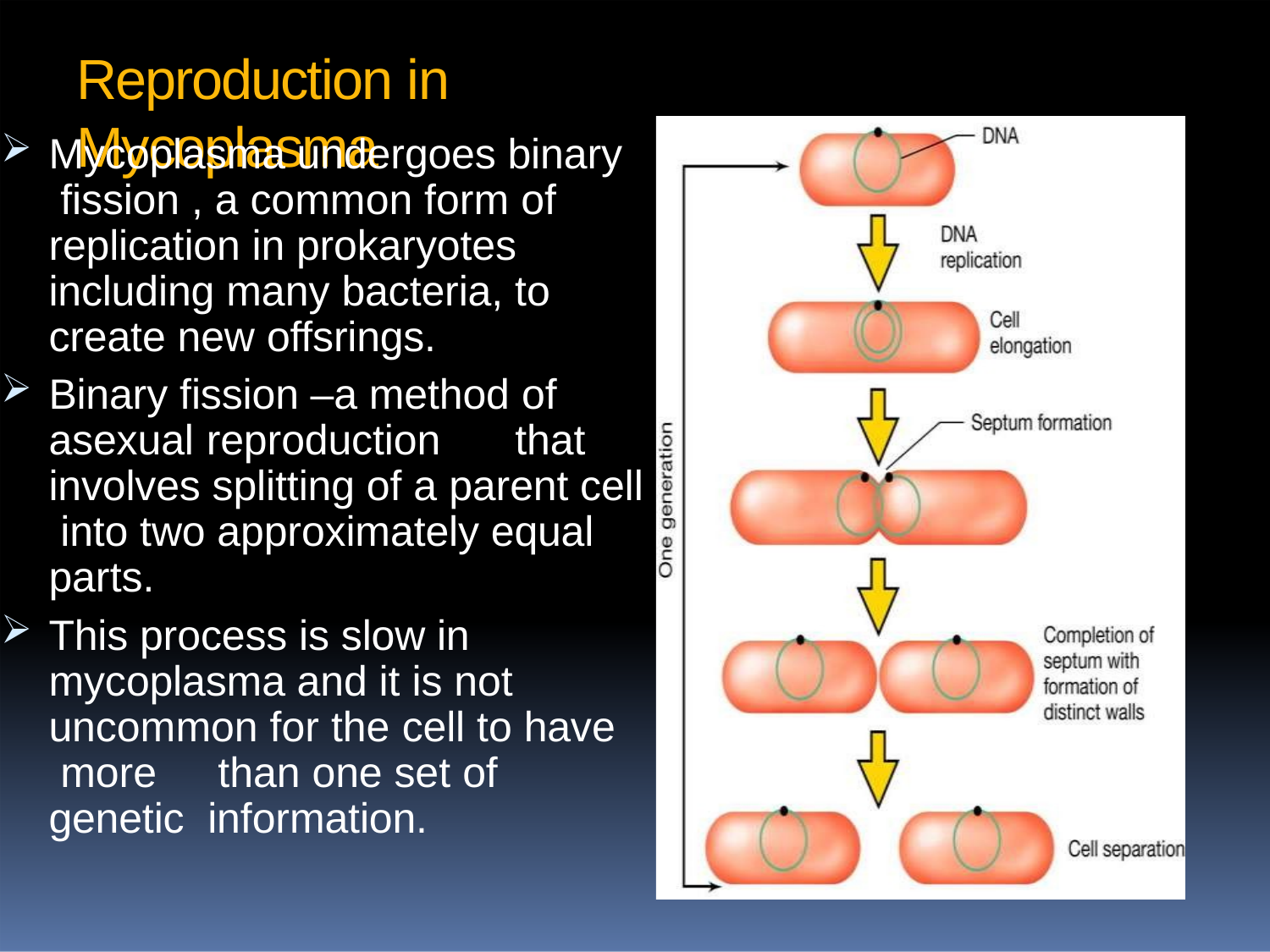

# Reproduction in Mycoplasma

Mycoplasma undergoes binary  fission , a common form of  replication in prokaryotes  including many bacteria, to  create new offsrings.
Binary fission –a method of  asexual reproduction	that  involves splitting of a parent cell  into two approximately equal  parts.
This process is slow in  mycoplasma and it is not  uncommon for the cell to have  more	than one set of genetic  information.